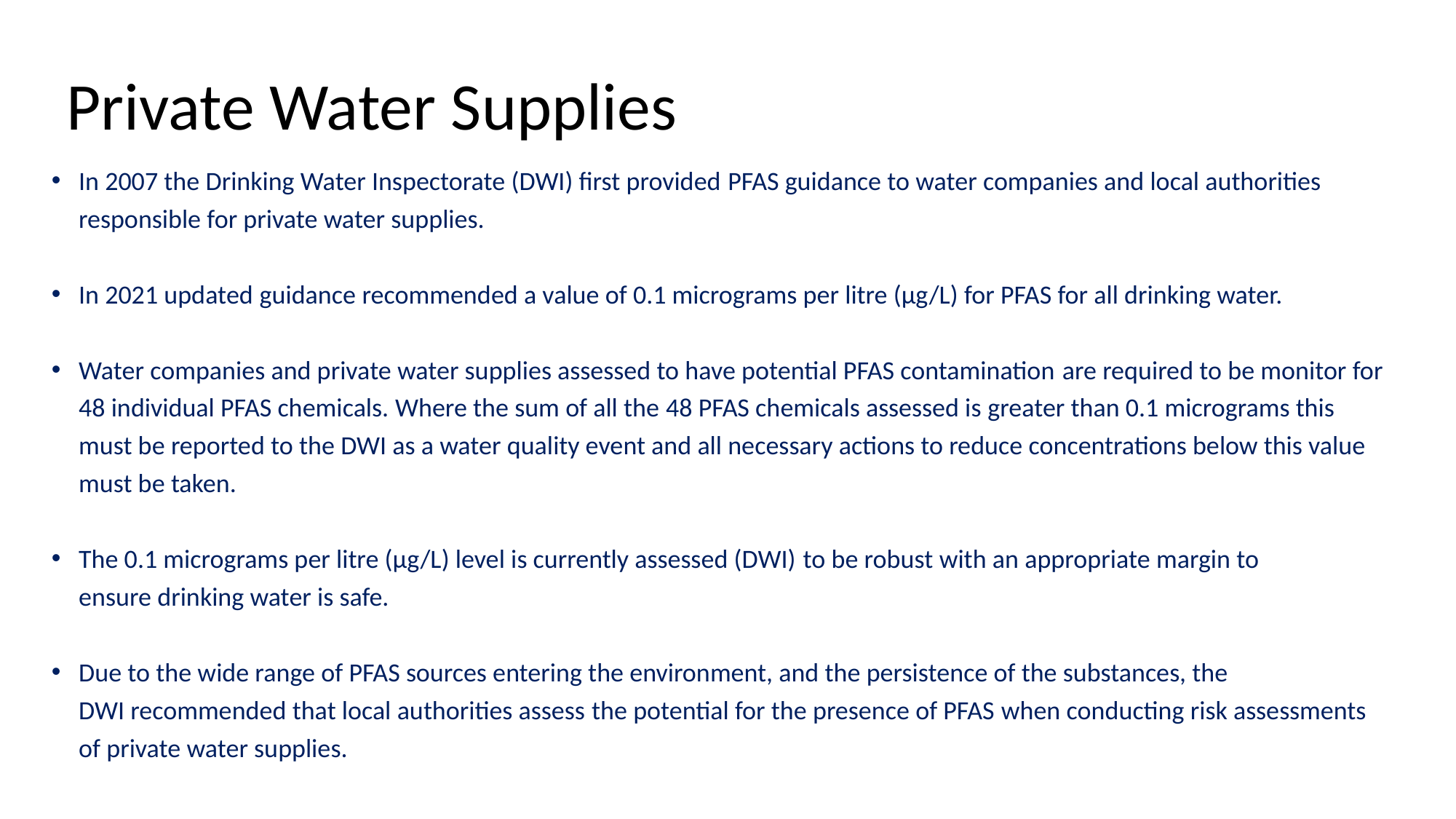

# Private Water Supplies
In 2007 the Drinking Water Inspectorate (DWI) first provided PFAS guidance to water companies and local authorities responsible for private water supplies.

In 2021 updated guidance recommended a value of 0.1 micrograms per litre (µg/L) for PFAS for all drinking water.

Water companies and private water supplies assessed to have potential PFAS contamination are required to be monitor for 48 individual PFAS chemicals. Where the sum of all the 48 PFAS chemicals assessed is greater than 0.1 micrograms this must be reported to the DWI as a water quality event and all necessary actions to reduce concentrations below this value must be taken.

The 0.1 micrograms per litre (µg/L) level is currently assessed (DWI) to be robust with an appropriate margin to ensure drinking water is safe.

Due to the wide range of PFAS sources entering the environment, and the persistence of the substances, the DWI recommended that local authorities assess the potential for the presence of PFAS when conducting risk assessments of private water supplies.